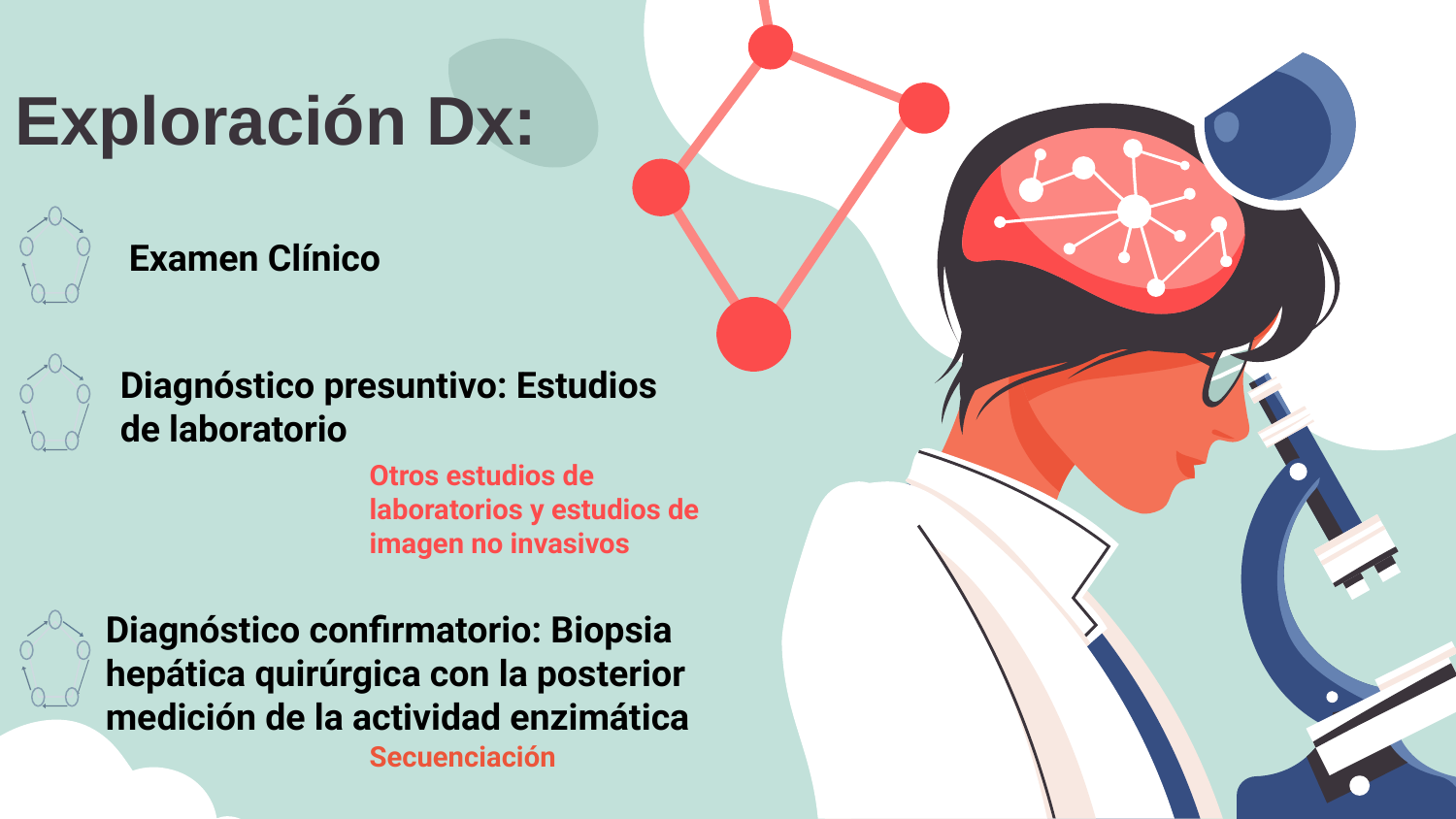

Exploración Dx:

Examen Clínico
Diagnóstico presuntivo: Estudios de laboratorio

Otros estudios de laboratorios y estudios de imagen no invasivos
Diagnóstico confirmatorio: Biopsia hepática quirúrgica con la posterior medición de la actividad enzimática

Secuenciación